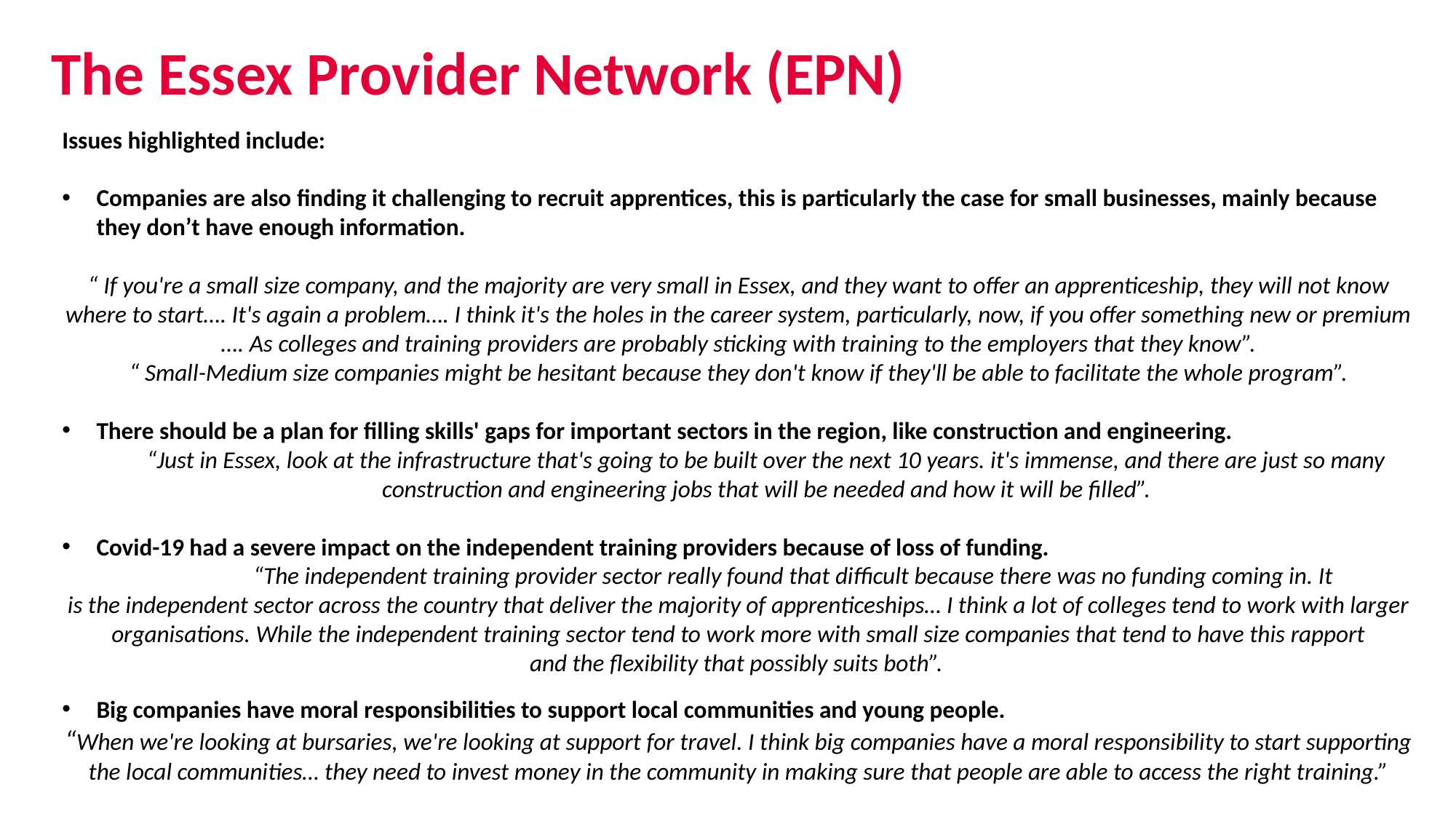

# The Essex Provider Network (EPN)
Issues highlighted include:

Companies are also finding it challenging to recruit apprentices, this is particularly the case for small businesses, mainly because they don’t have enough information.

“ If you're a small size company, and the majority are very small in Essex, and they want to offer an apprenticeship, they will not know where to start…. It's again a problem…. I think it's the holes in the career system, particularly, now, if you offer something new or premium …. As colleges and training providers are probably sticking with training to the employers that they know”.
“ Small-Medium size companies might be hesitant because they don't know if they'll be able to facilitate the whole program”.

There should be a plan for filling skills' gaps for important sectors in the region, like construction and engineering.
“Just in Essex, look at the infrastructure that's going to be built over the next 10 years. it's immense, and there are just so many construction and engineering jobs that will be needed and how it will be filled”.

Covid-19 had a severe impact on the independent training providers because of loss of funding.
	“The independent training provider sector really found that difficult because there was no funding coming in. It
is the independent sector across the country that deliver the majority of apprenticeships… I think a lot of colleges tend to work with larger organisations. While the independent training sector tend to work more with small size companies that tend to have this rapport
and the flexibility that possibly suits both”.
Big companies have moral responsibilities to support local communities and young people.
“When we're looking at bursaries, we're looking at support for travel. I think big companies have a moral responsibility to start supporting the local communities… they need to invest money in the community in making sure that people are able to access the right training.”